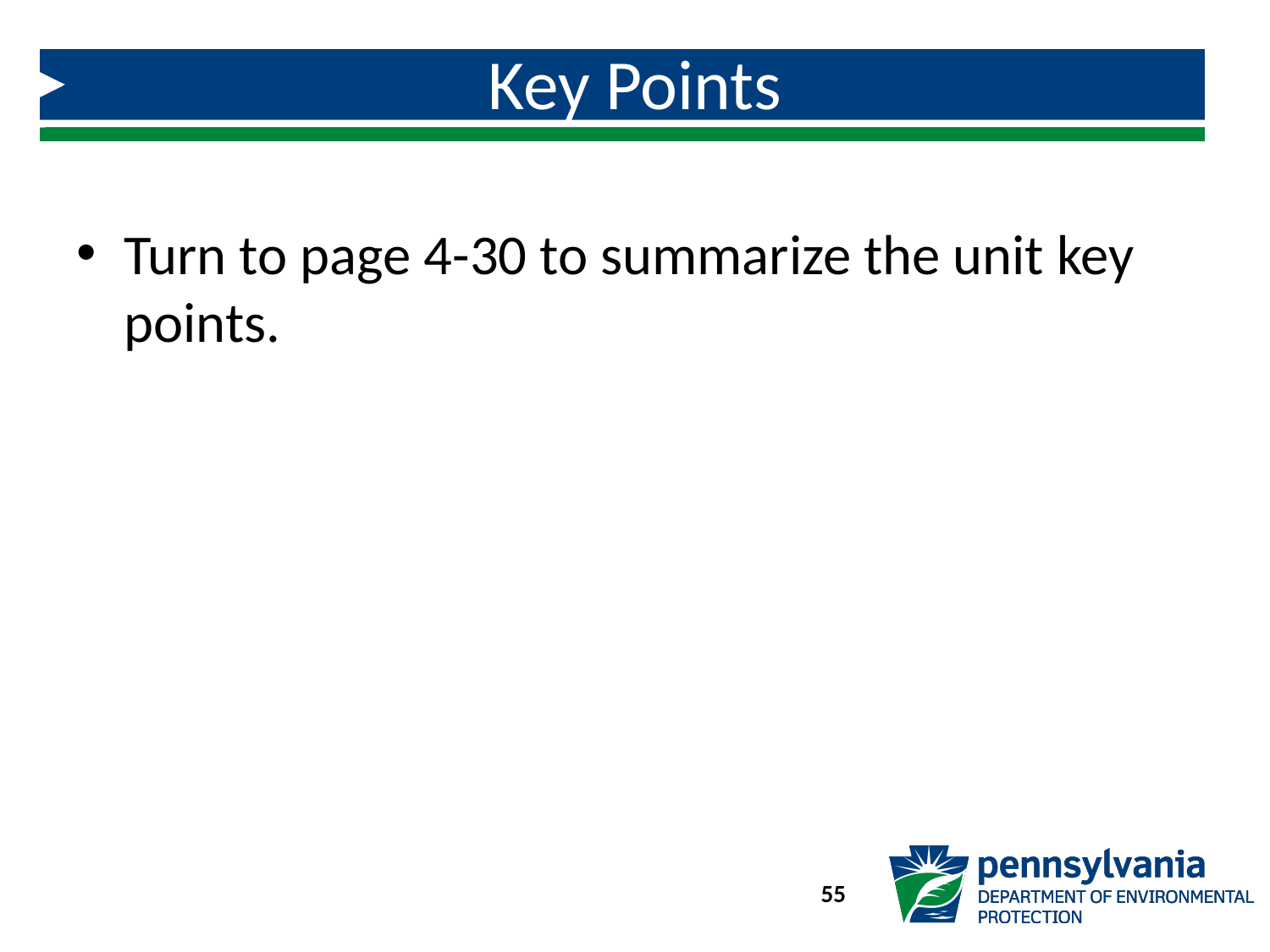

# Key Points
Turn to page 4-30 to summarize the unit key points.
55